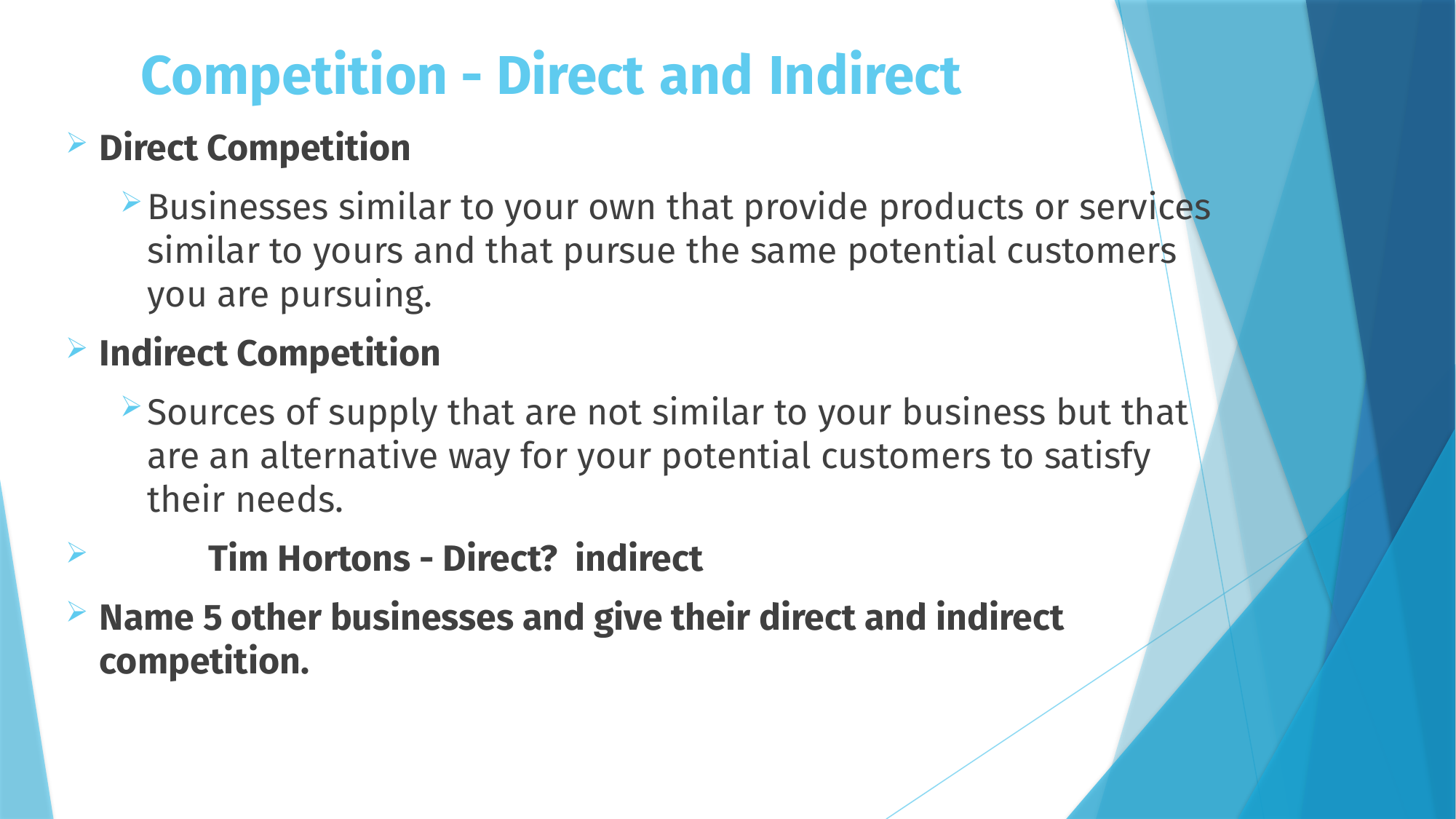

# Competition - Direct and Indirect
Direct Competition
Businesses similar to your own that provide products or services similar to yours and that pursue the same potential customers you are pursuing.
Indirect Competition
Sources of supply that are not similar to your business but that are an alternative way for your potential customers to satisfy their needs.
	Tim Hortons - Direct?  indirect
Name 5 other businesses and give their direct and indirect competition.